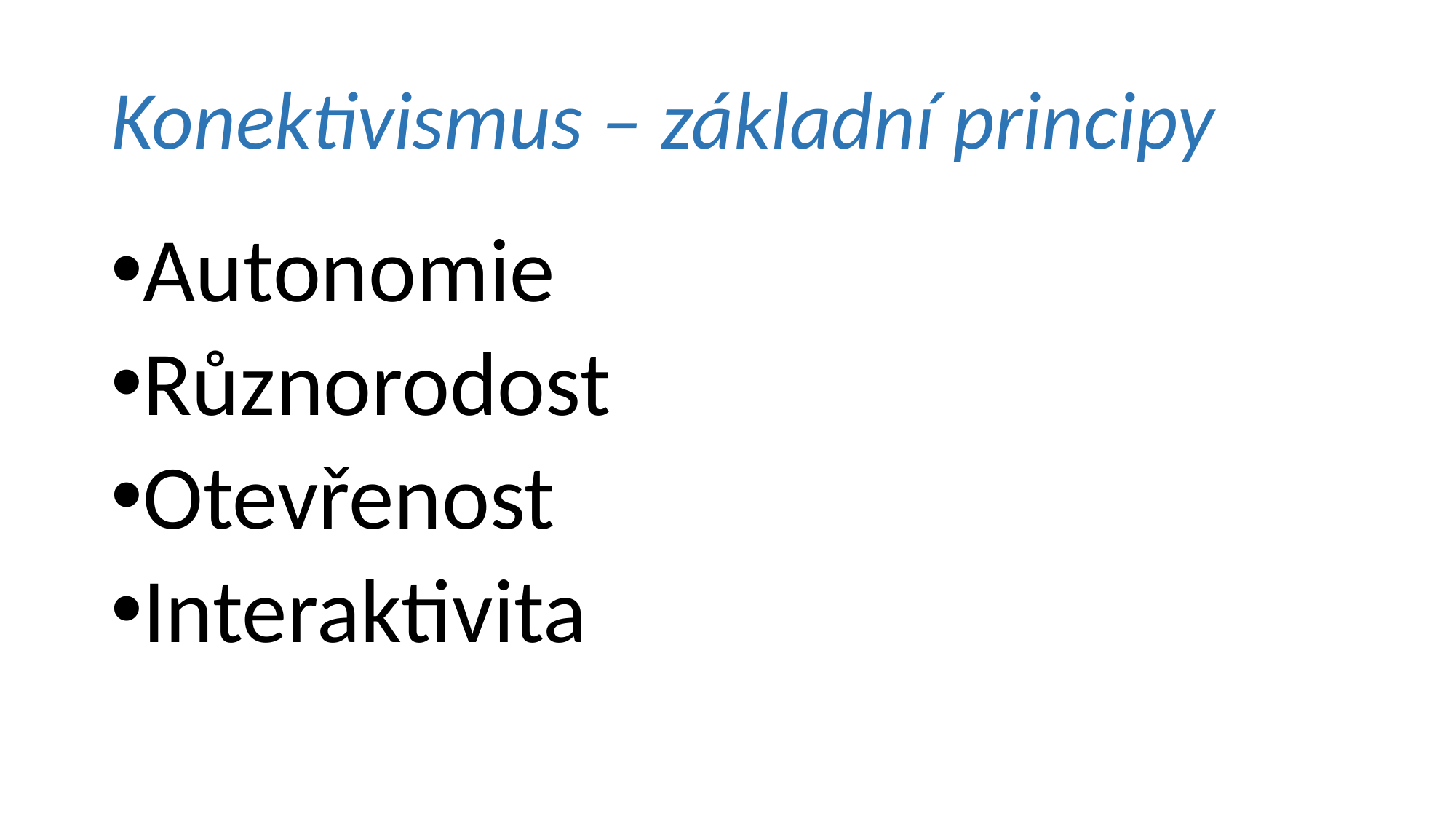

# Konektivismus – základní principy
Autonomie
Různorodost
Otevřenost
Interaktivita